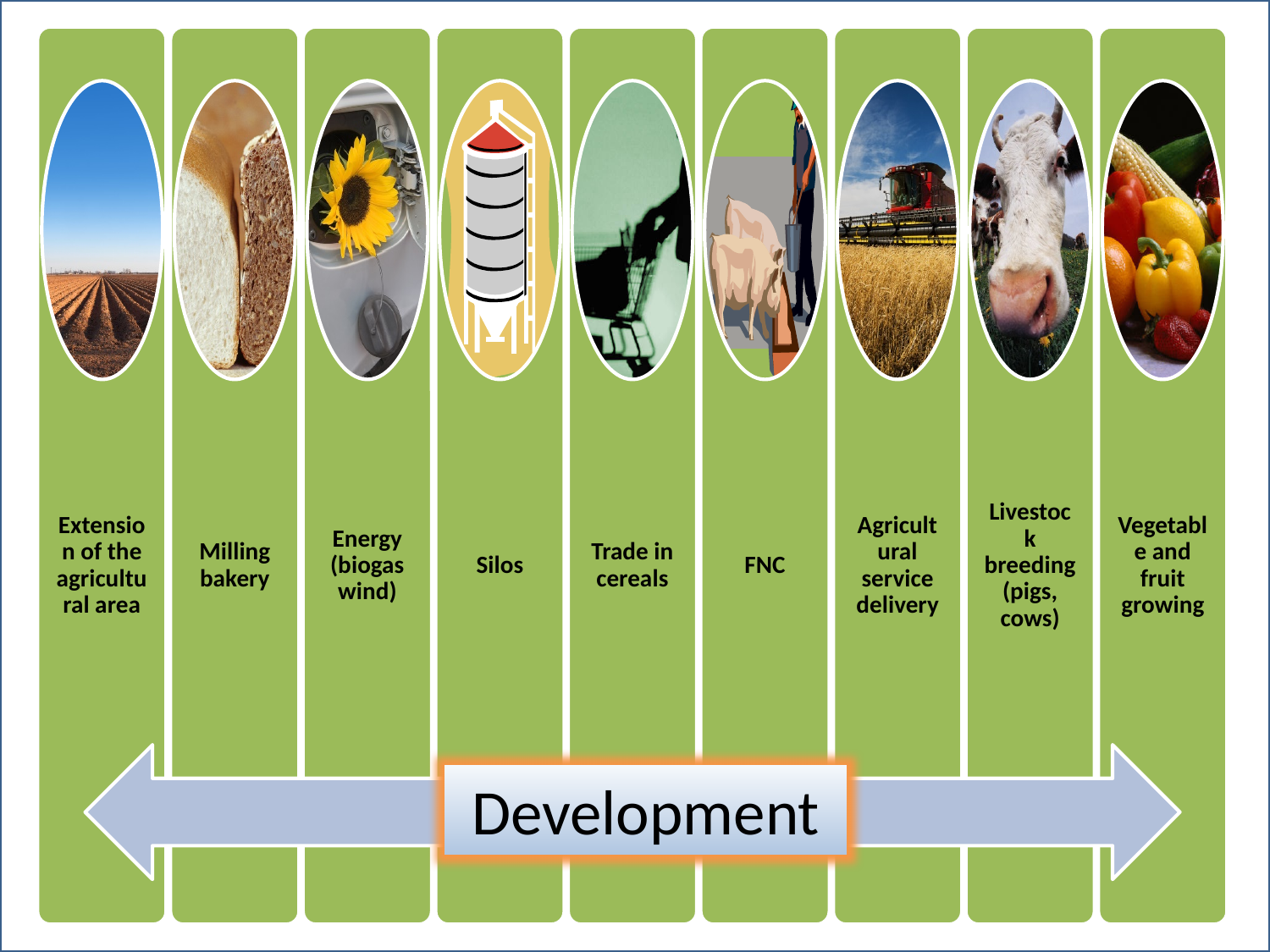

Extension of the agricultural area
Milling bakery
Energy (biogas wind)
Silos
Trade in cereals
FNC
Agricultural service delivery
Livestock breeding (pigs, cows)
Vegetable and fruit growing
Development